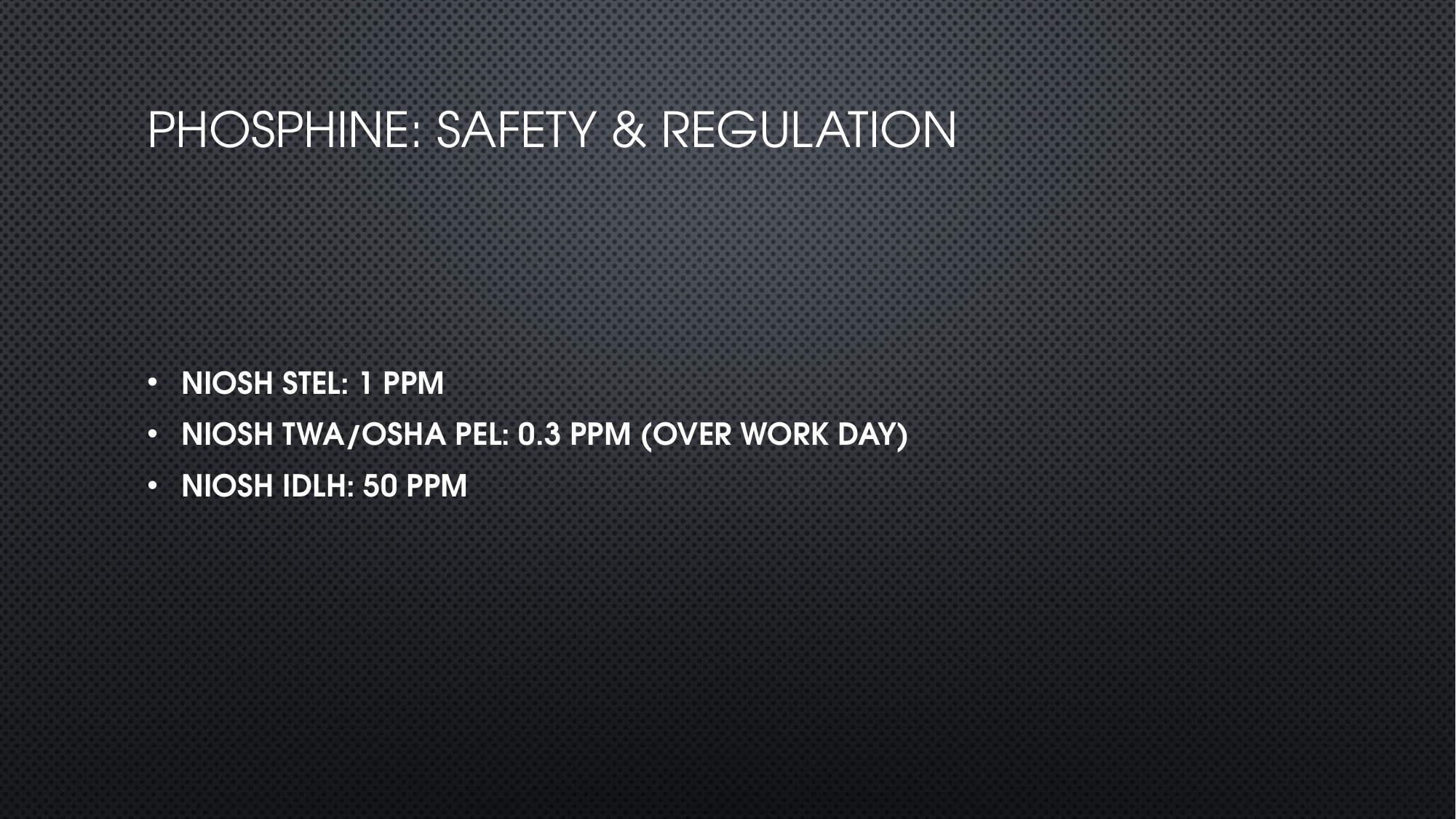

# Phosphine: safety & regulation
NIOSH STEL: 1 ppm
NIOSH TWA/OSHA PEL: 0.3 ppm (over work day)
NIOSH IDLH: 50 PPM